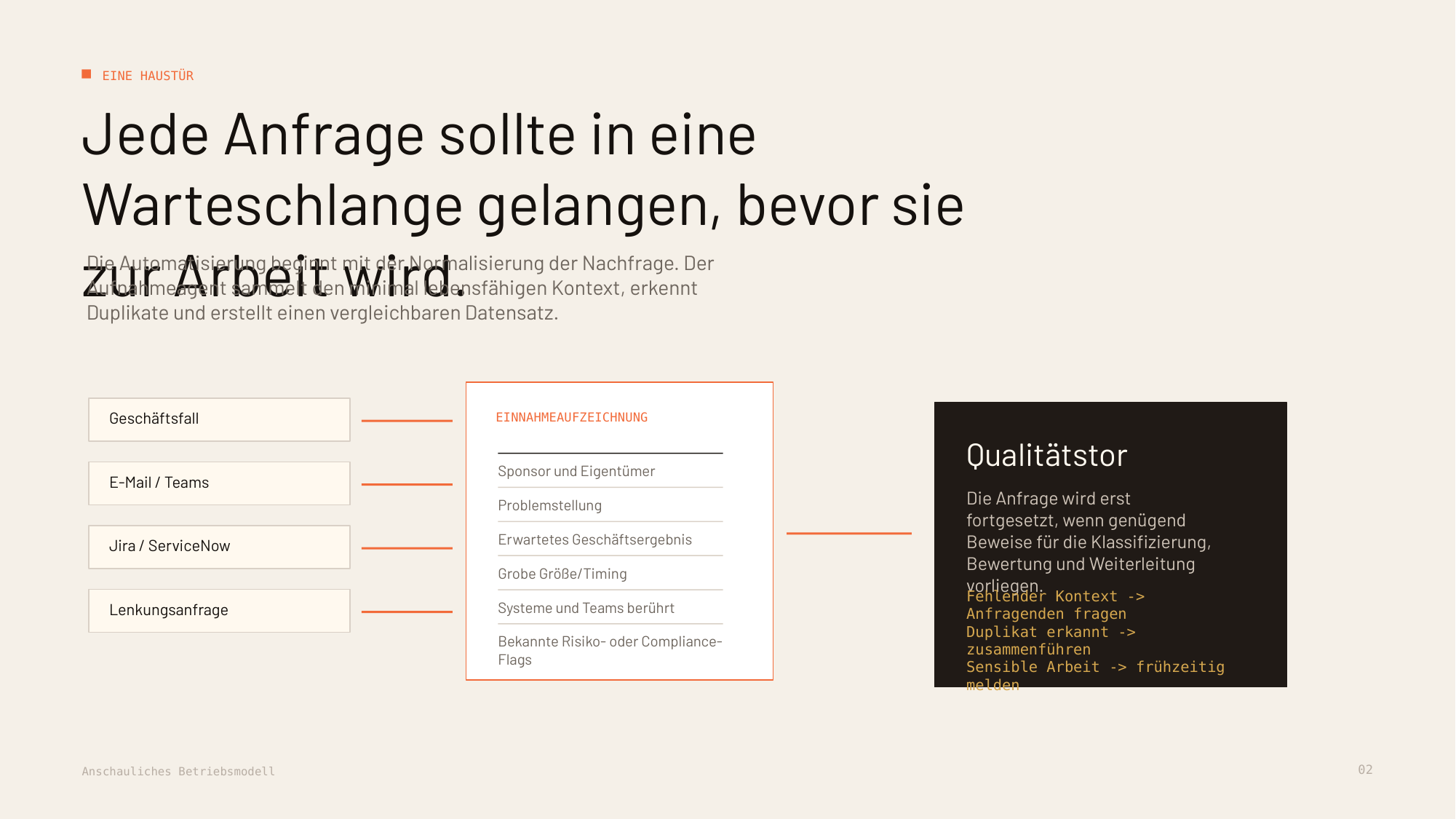

EINE HAUSTÜR

Jede Anfrage sollte in eine Warteschlange gelangen, bevor sie zur Arbeit wird.
Die Automatisierung beginnt mit der Normalisierung der Nachfrage. Der Aufnahmeagent sammelt den minimal lebensfähigen Kontext, erkennt Duplikate und erstellt einen vergleichbaren Datensatz.

Geschäftsfall
EINNAHMEAUFZEICHNUNG

Qualitätstor

Sponsor und Eigentümer
E-Mail / Teams

Die Anfrage wird erst fortgesetzt, wenn genügend Beweise für die Klassifizierung, Bewertung und Weiterleitung vorliegen.
Problemstellung

Erwartetes Geschäftsergebnis

Jira / ServiceNow

Grobe Größe/Timing
Fehlender Kontext -> Anfragenden fragen
Duplikat erkannt -> zusammenführen
Sensible Arbeit -> frühzeitig melden

Systeme und Teams berührt
Lenkungsanfrage

Bekannte Risiko- oder Compliance-Flags
02
Anschauliches Betriebsmodell